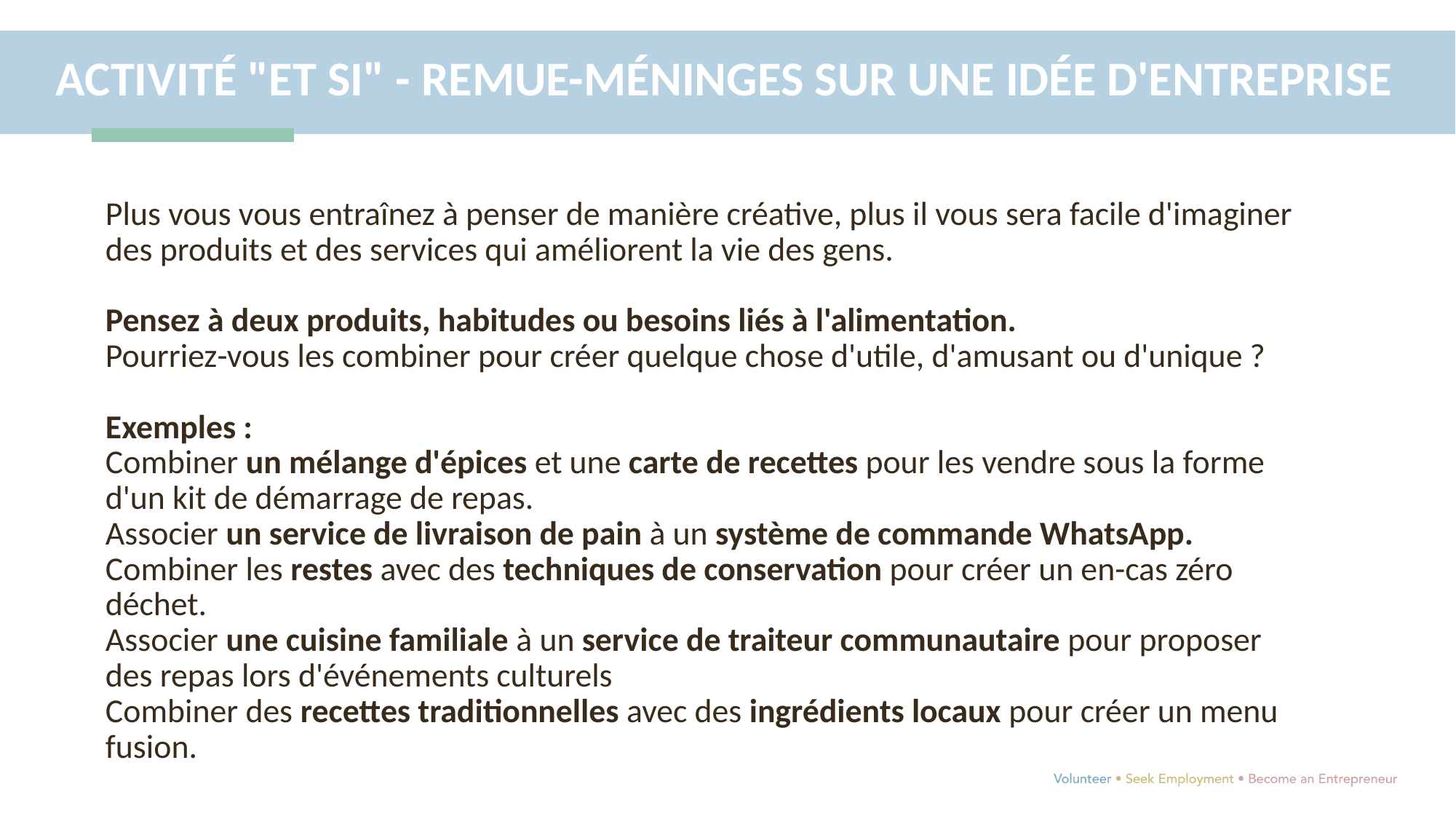

ACTIVITÉ "ET SI" - REMUE-MÉNINGES SUR UNE IDÉE D'ENTREPRISE
Plus vous vous entraînez à penser de manière créative, plus il vous sera facile d'imaginer des produits et des services qui améliorent la vie des gens.

Pensez à deux produits, habitudes ou besoins liés à l'alimentation.
Pourriez-vous les combiner pour créer quelque chose d'utile, d'amusant ou d'unique ?

Exemples :
Combiner un mélange d'épices et une carte de recettes pour les vendre sous la forme d'un kit de démarrage de repas.
Associer un service de livraison de pain à un système de commande WhatsApp.
Combiner les restes avec des techniques de conservation pour créer un en-cas zéro déchet.
Associer une cuisine familiale à un service de traiteur communautaire pour proposer des repas lors d'événements culturels
Combiner des recettes traditionnelles avec des ingrédients locaux pour créer un menu fusion.